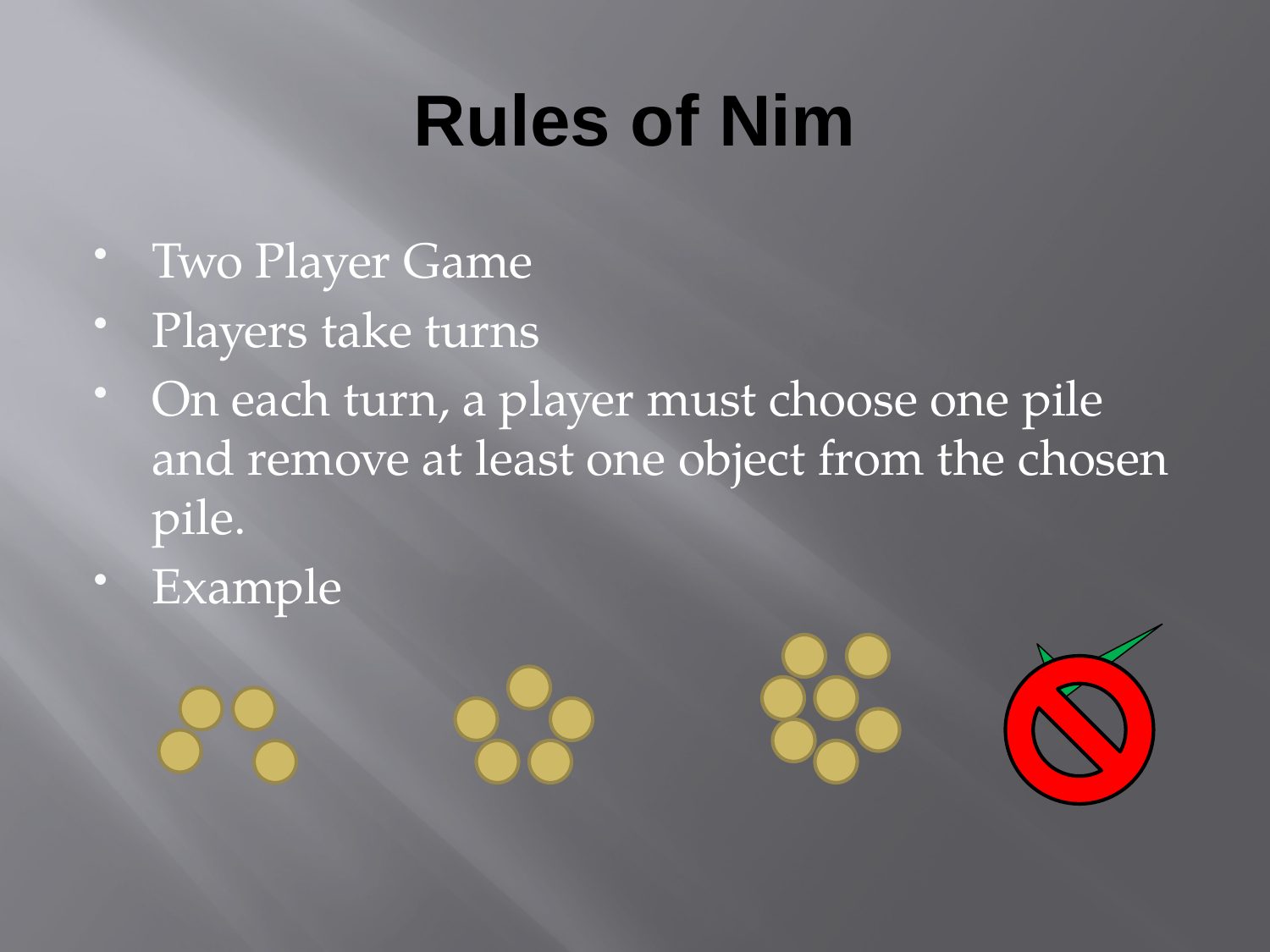

# Rules of Nim
Two Player Game
Players take turns
On each turn, a player must choose one pile and remove at least one object from the chosen pile.
Example